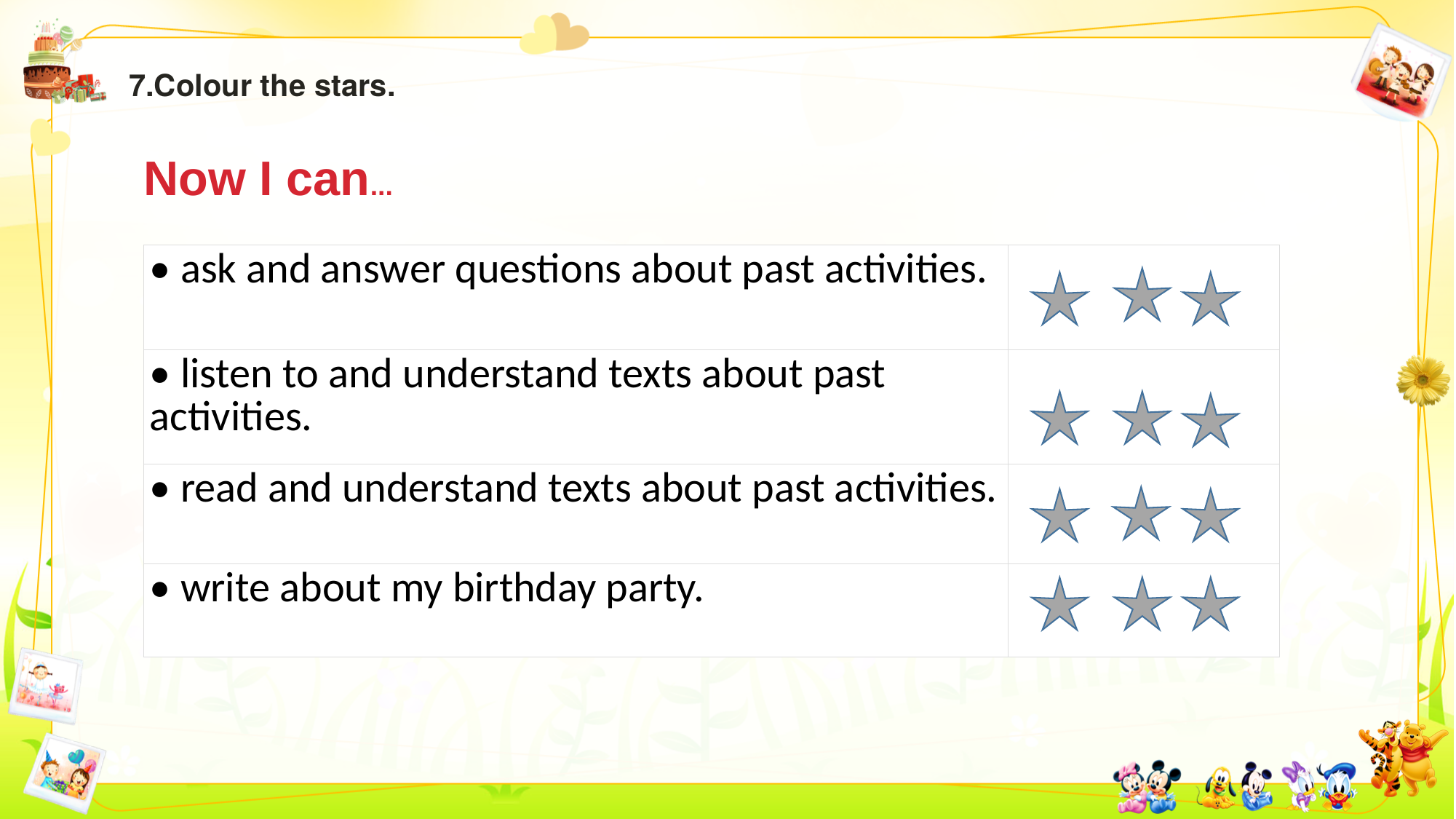

7.Colour the stars.
Now I can...
| • ask and answer questions about past activities. |  |
| --- | --- |
| • listen to and understand texts about past activities. |  |
| • read and understand texts about past activities. |  |
| • write about my birthday party. |  |